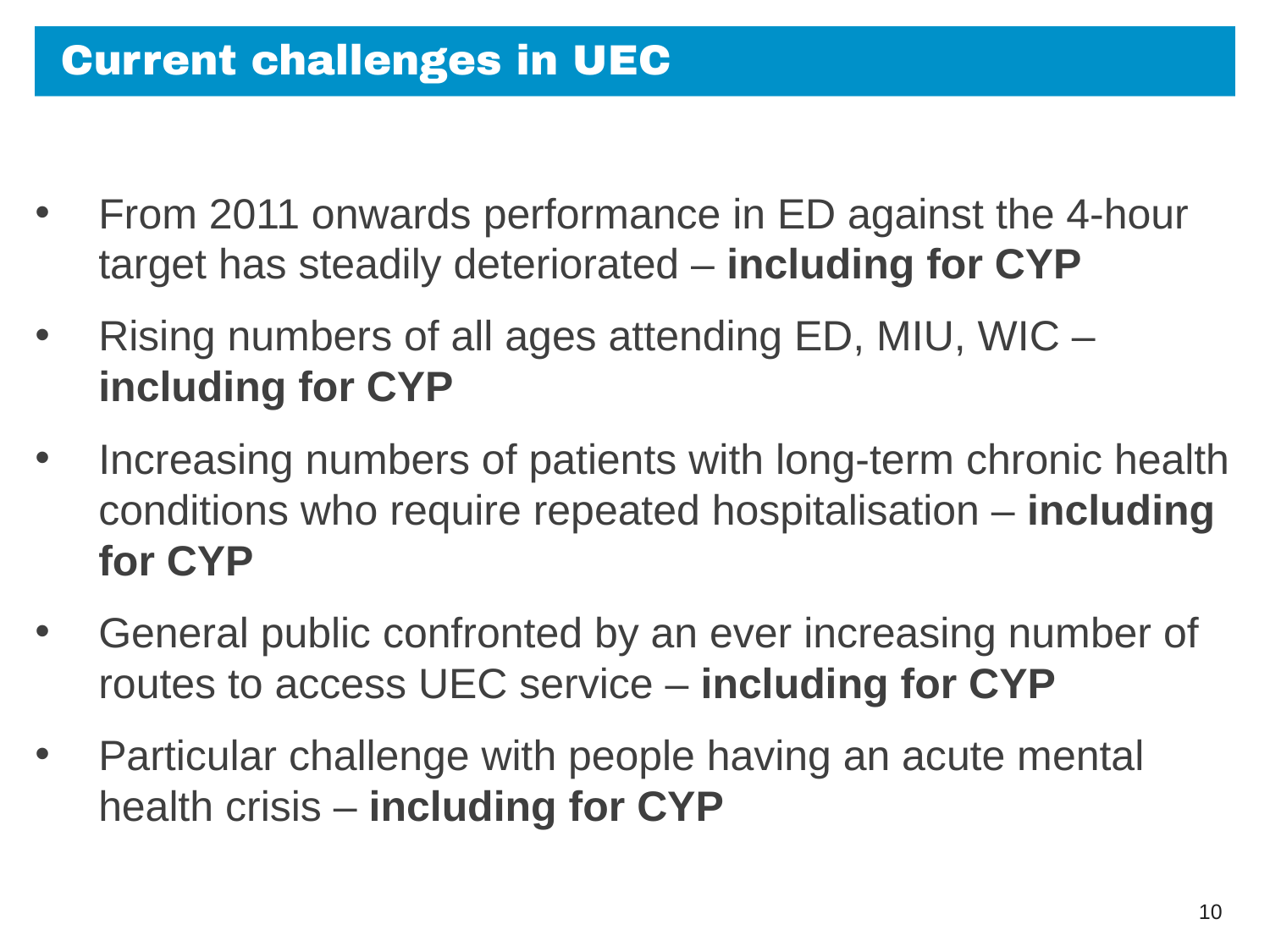

# Current challenges in UEC

From 2011 onwards performance in ED against the 4-hour target has steadily deteriorated – including for CYP
Rising numbers of all ages attending ED, MIU, WIC – including for CYP
Increasing numbers of patients with long-term chronic health conditions who require repeated hospitalisation – including for CYP
General public confronted by an ever increasing number of routes to access UEC service – including for CYP
Particular challenge with people having an acute mental health crisis – including for CYP

10